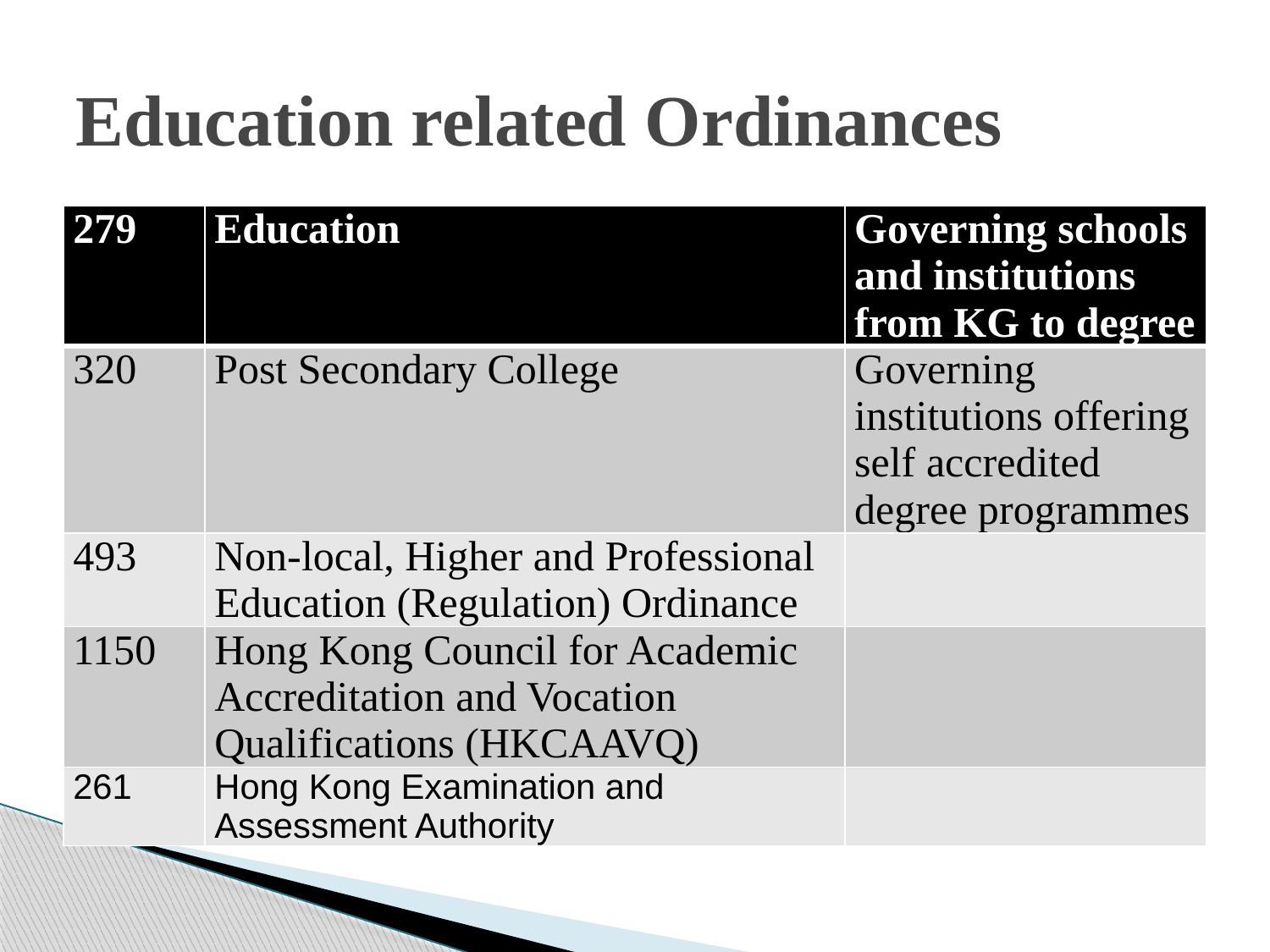

# Education related Ordinances
| 279 | Education | Governing schools and institutions from KG to degree |
| --- | --- | --- |
| 320 | Post Secondary College | Governing institutions offering self accredited degree programmes |
| 493 | Non-local, Higher and Professional Education (Regulation) Ordinance |  |
| 1150 | Hong Kong Council for Academic Accreditation and Vocation Qualifications (HKCAAVQ) |  |
| 261 | Hong Kong Examination and Assessment Authority |  |